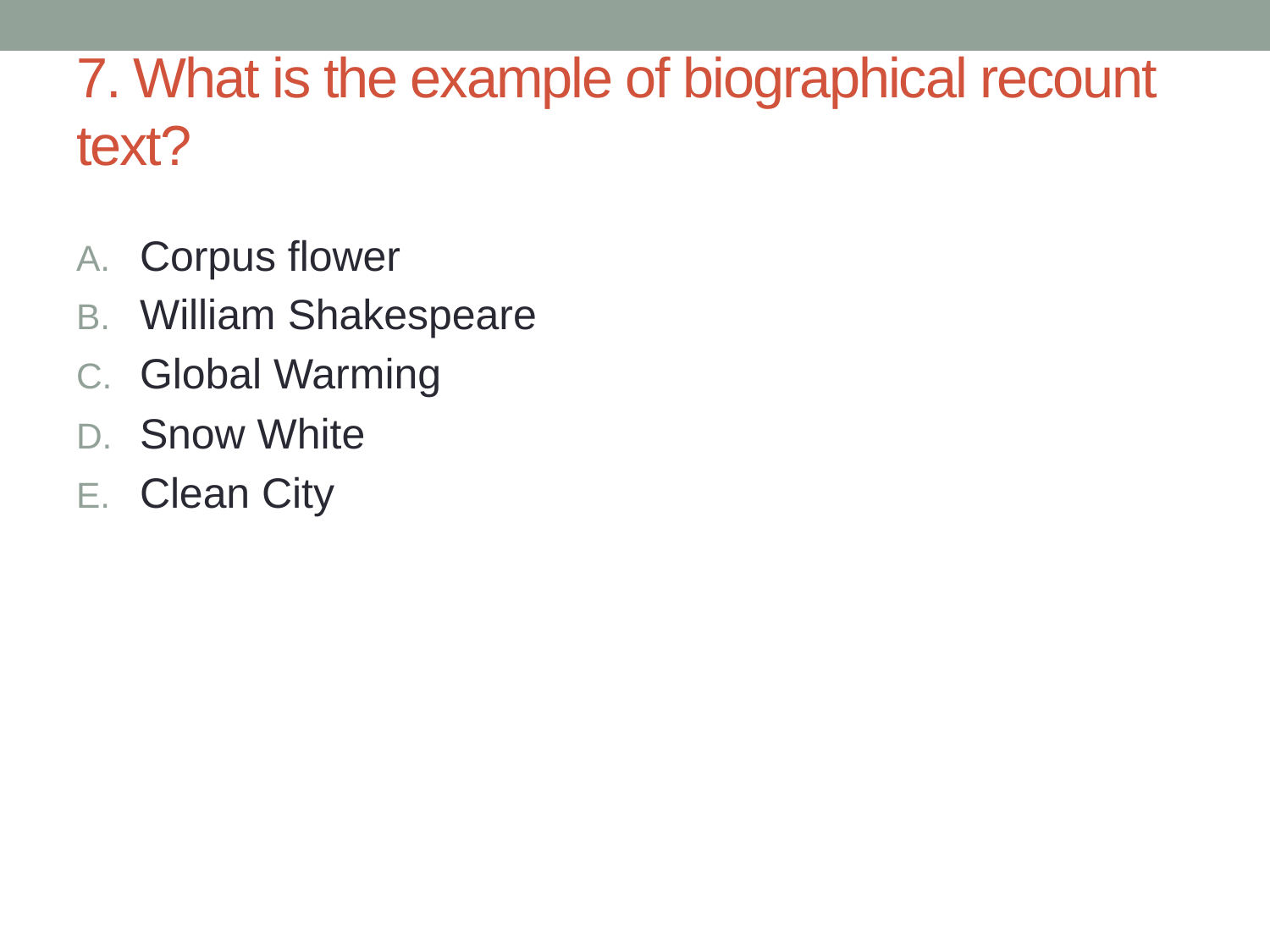

# 7. What is the example of biographical recount text?
Corpus flower
William Shakespeare
Global Warming
Snow White
Clean City